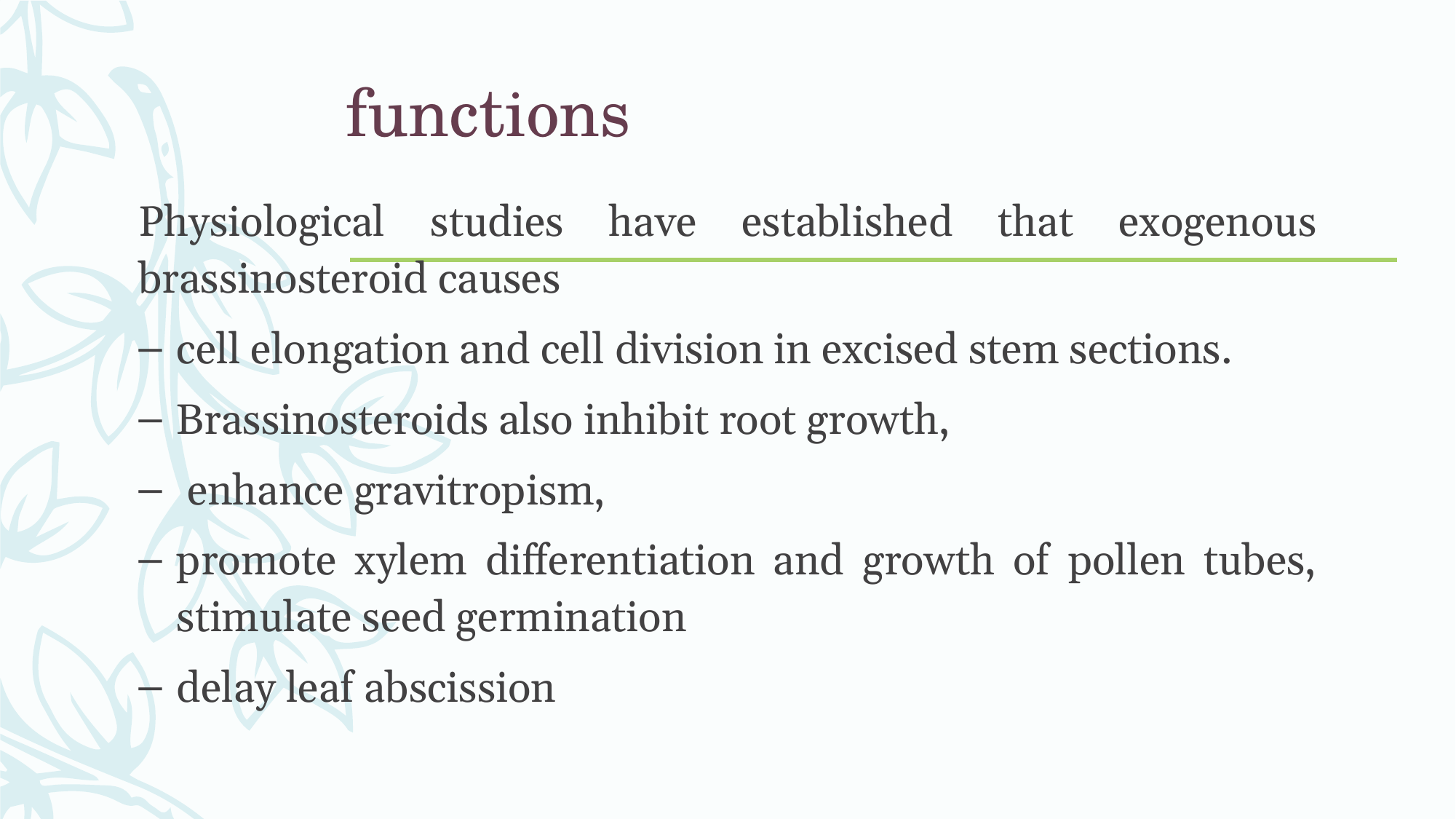

# functions
Physiological studies have established that exogenous brassinosteroid causes
cell elon­gation and cell division in excised stem sections.
Brassinosteroids also inhibit root growth,
 enhance gravitropism,
promote xylem differentiation and growth of pollen tubes, stimulate seed germination
delay leaf abscission